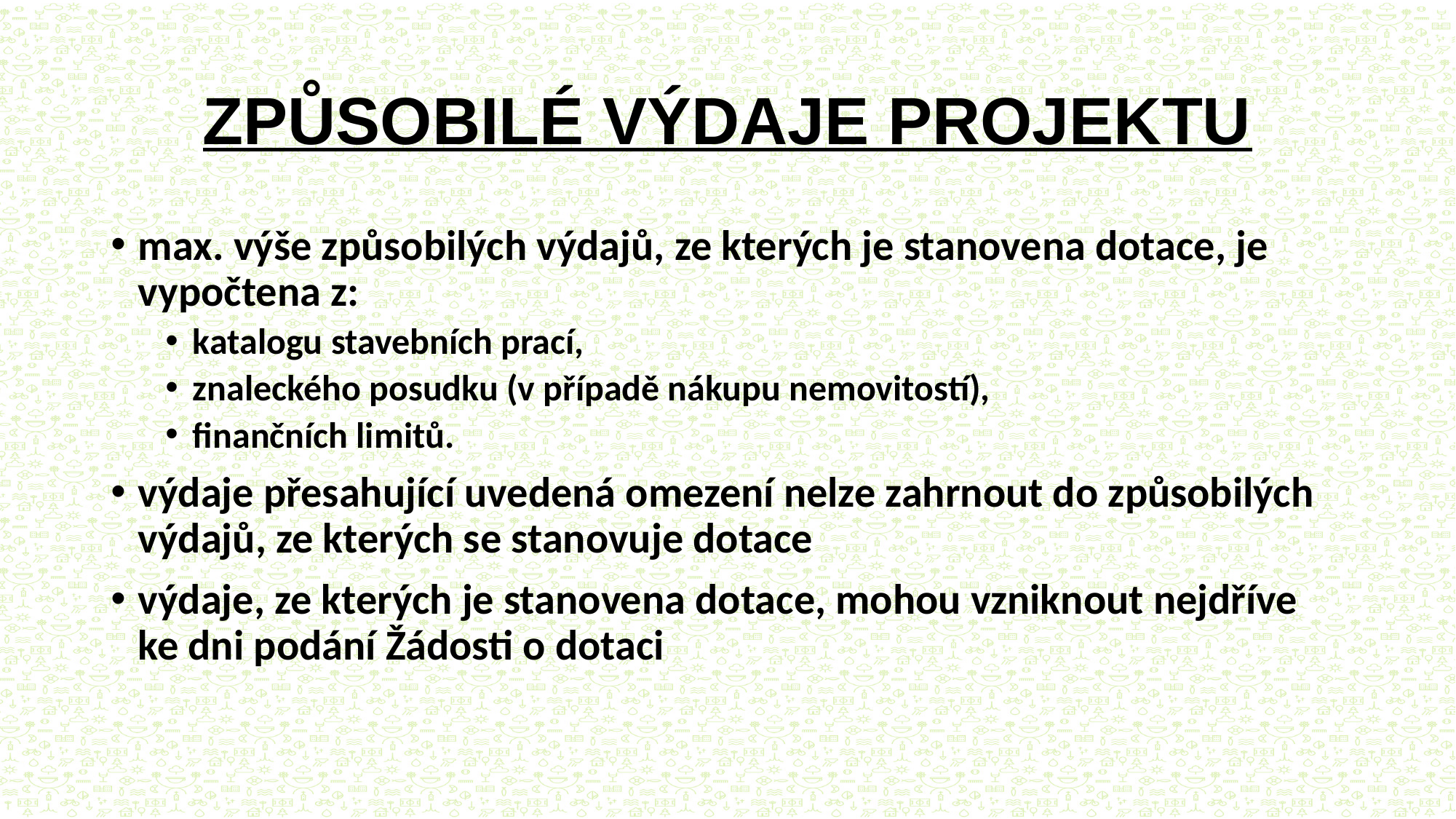

# ZPŮSOBILÉ VÝDAJE PROJEKTU
max. výše způsobilých výdajů, ze kterých je stanovena dotace, je vypočtena z:
katalogu stavebních prací,
znaleckého posudku (v případě nákupu nemovitostí),
finančních limitů.
výdaje přesahující uvedená omezení nelze zahrnout do způsobilých výdajů, ze kterých se stanovuje dotace
výdaje, ze kterých je stanovena dotace, mohou vzniknout nejdříve ke dni podání Žádosti o dotaci